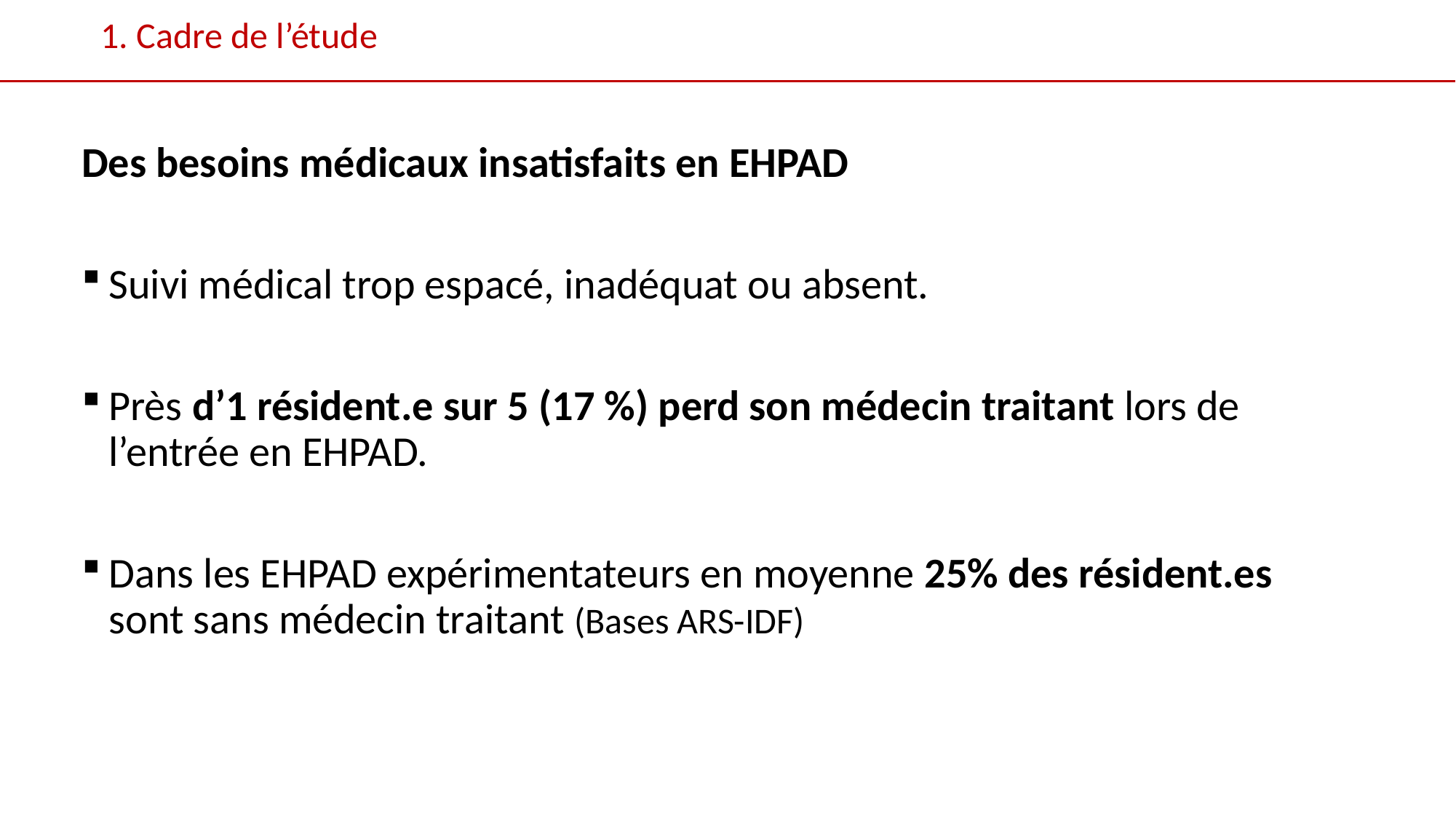

# 1. Cadre de l’étude
Des besoins médicaux insatisfaits en EHPAD

Suivi médical trop espacé, inadéquat ou absent.

Près d’1 résident.e sur 5 (17 %) perd son médecin traitant lors de l’entrée en EHPAD.

Dans les EHPAD expérimentateurs en moyenne 25% des résident.es sont sans médecin traitant (Bases ARS-IDF)